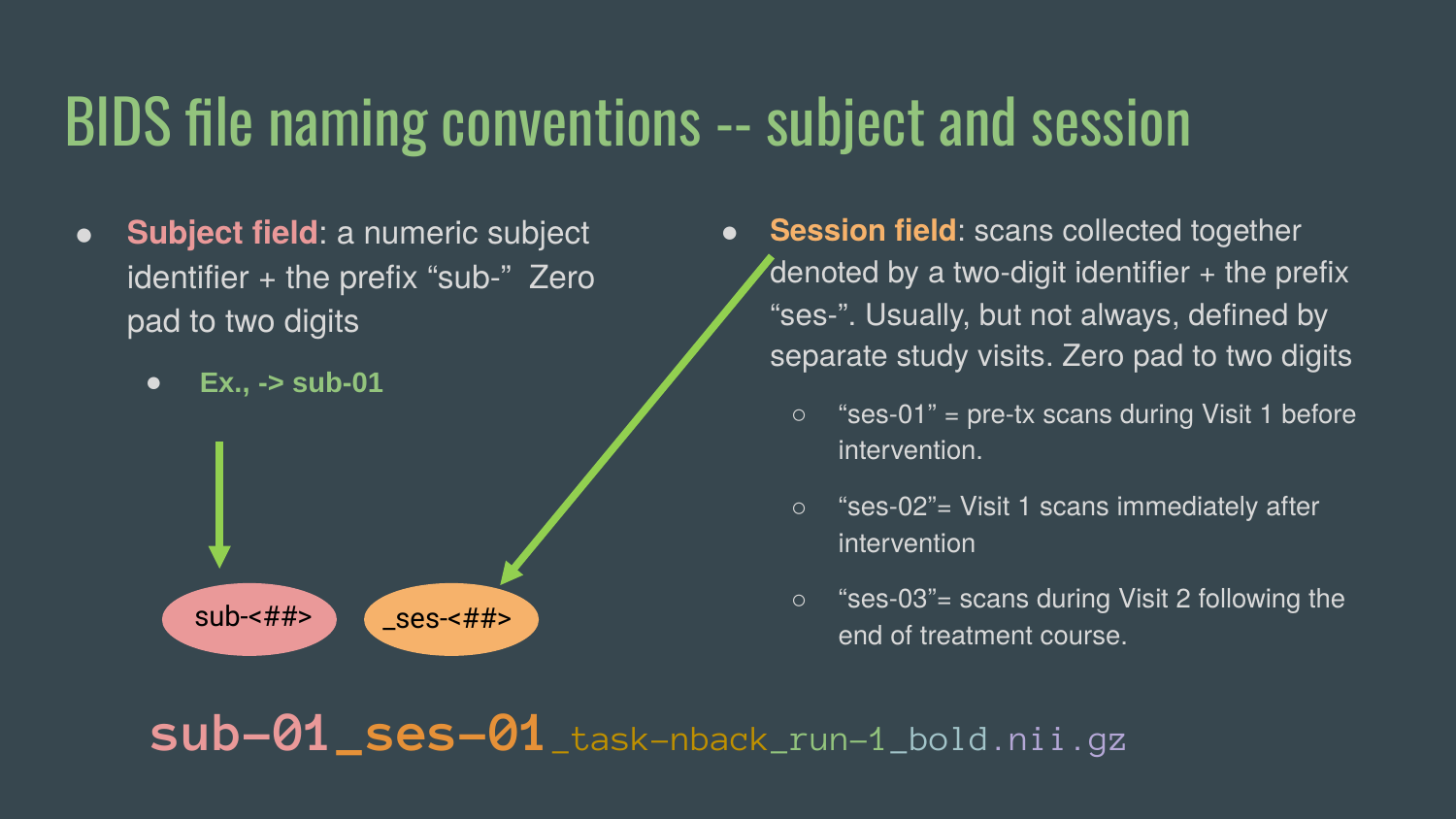

# BIDS file naming conventions -- subject and session
Subject field: a numeric subject identifier + the prefix “sub-”  Zero pad to two digits
Ex., -> sub-01
Session field: scans collected together denoted by a two-digit identifier + the prefix “ses-”. Usually, but not always, defined by separate study visits. Zero pad to two digits
“ses-01” = pre-tx scans during Visit 1 before intervention.
“ses-02”= Visit 1 scans immediately after intervention
“ses-03”= scans during Visit 2 following the end of treatment course.
sub-<##>

_ses-<##>
sub-01_ses-01_task-nback_run-1_bold.nii.gz